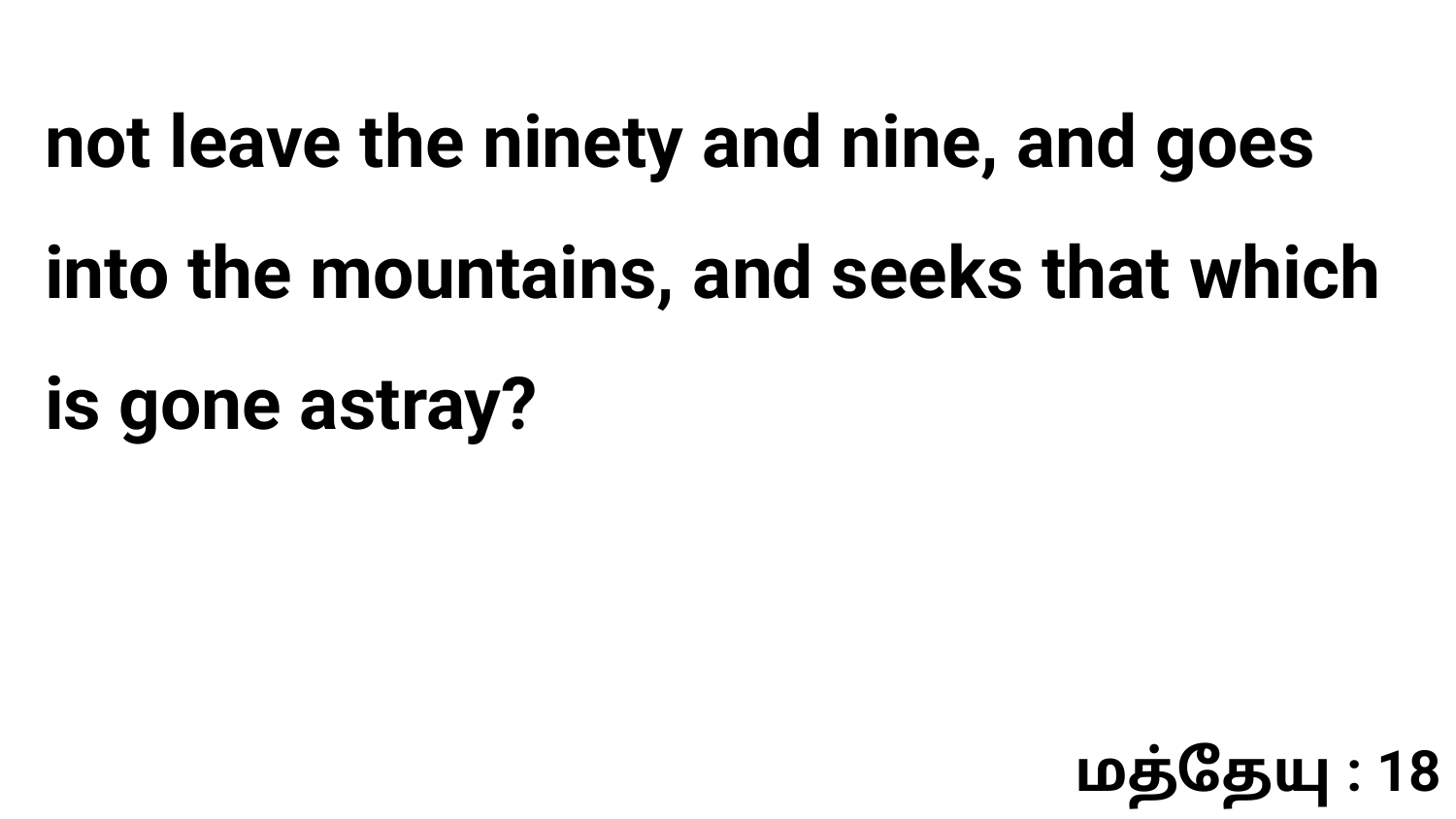

not leave the ninety and nine, and goes into the mountains, and seeks that which is gone astray?
மத்தேயு : 18